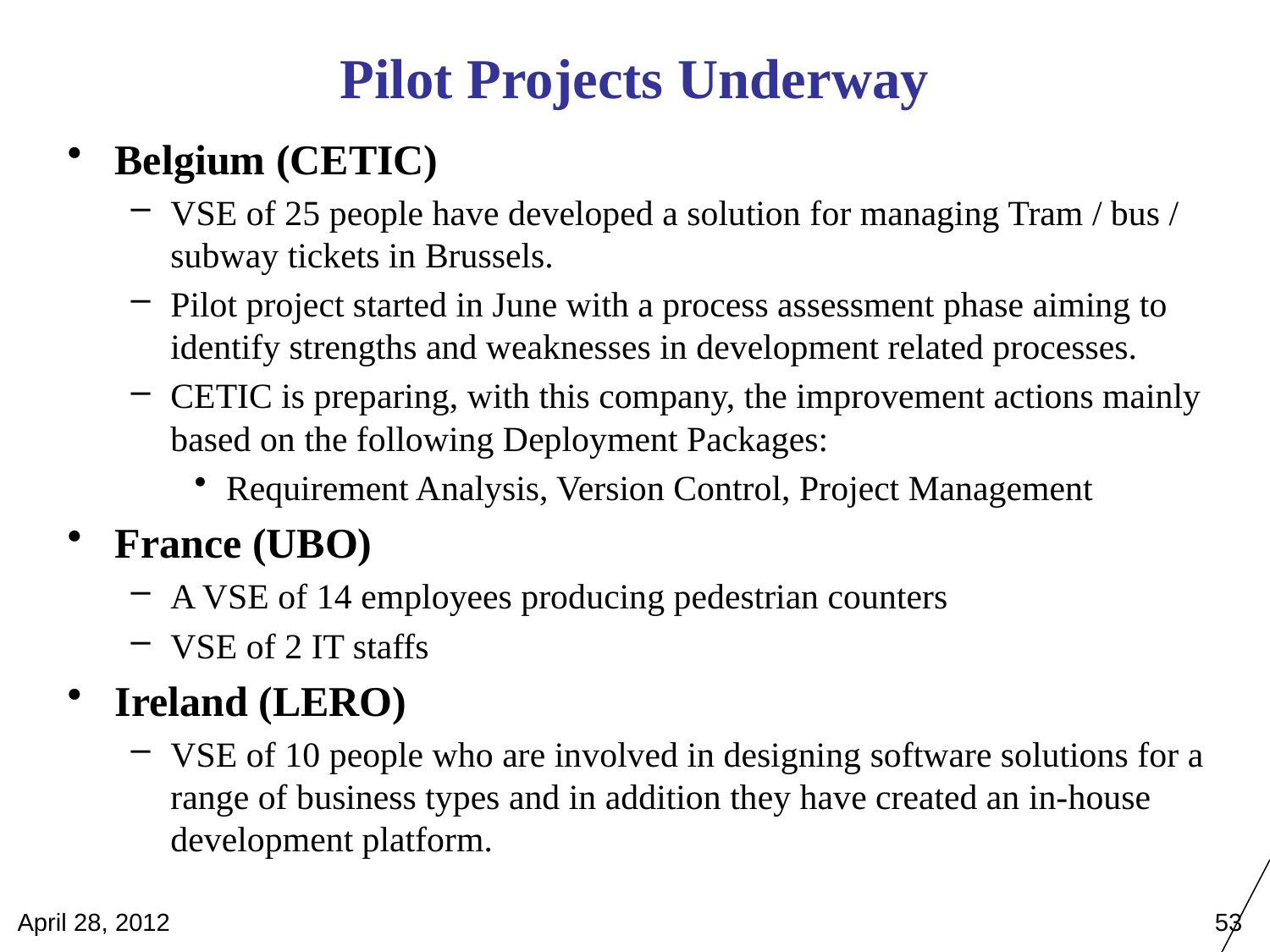

Pilot Projects Underway
Belgium (CETIC)
VSE of 25 people have developed a solution for managing Tram / bus / subway tickets in Brussels.
Pilot project started in June with a process assessment phase aiming to identify strengths and weaknesses in development related processes.
CETIC is preparing, with this company, the improvement actions mainly based on the following Deployment Packages:
Requirement Analysis, Version Control, Project Management
France (UBO)
A VSE of 14 employees producing pedestrian counters
VSE of 2 IT staffs
Ireland (LERO)
VSE of 10 people who are involved in designing software solutions for a range of business types and in addition they have created an in-house development platform.

April 28, 2012
53